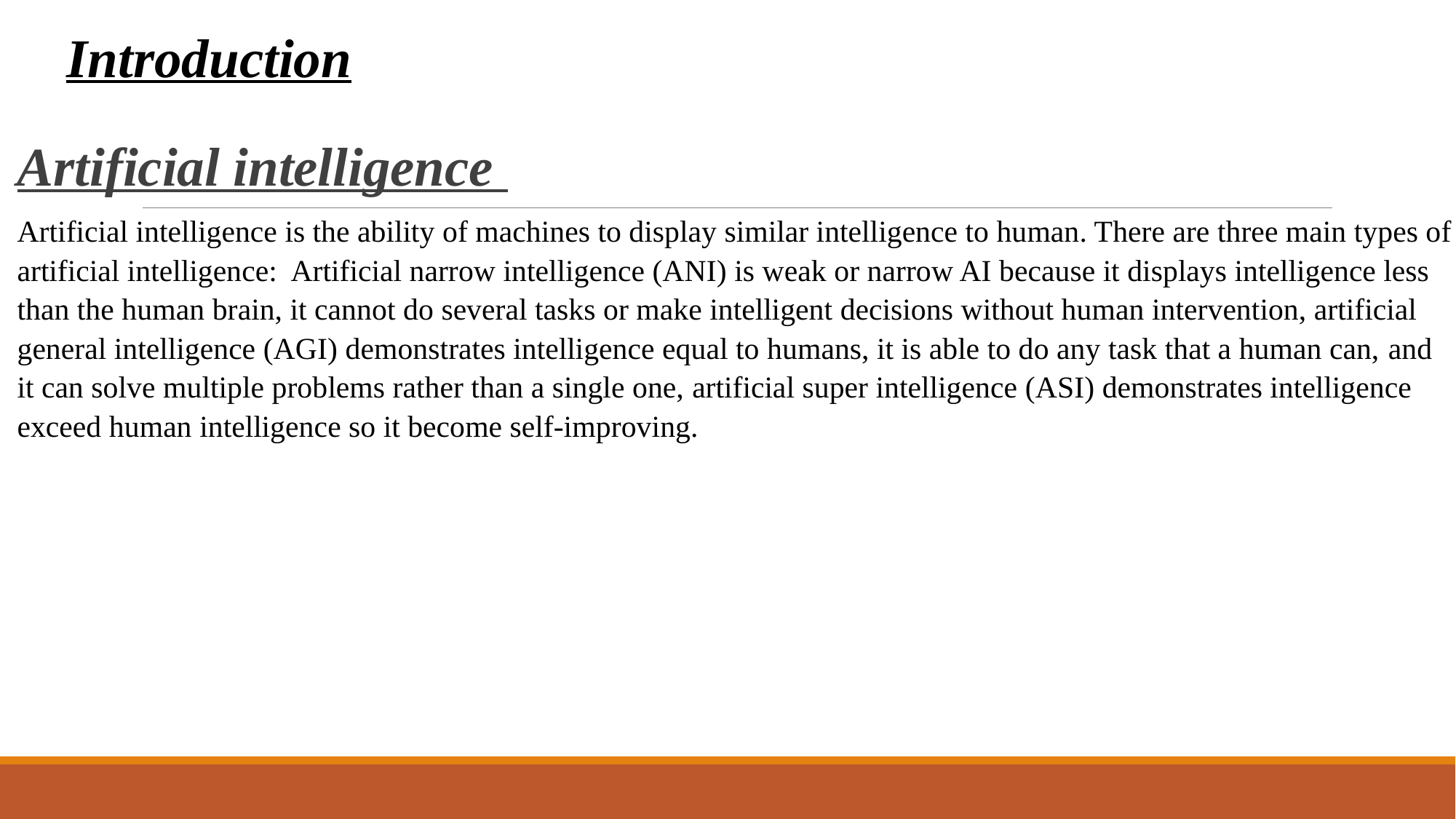

# Introduction
Artificial intelligence
Artificial intelligence is the ability of machines to display similar intelligence to human. There are three main types of artificial intelligence:  Artificial narrow intelligence (ANI) is weak or narrow AI because it displays intelligence less than the human brain, it cannot do several tasks or make intelligent decisions without human intervention, artificial general intelligence (AGI) demonstrates intelligence equal to humans, it is able to do any task that a human can, and it can solve multiple problems rather than a single one, artificial super intelligence (ASI) demonstrates intelligence exceed human intelligence so it become self-improving.